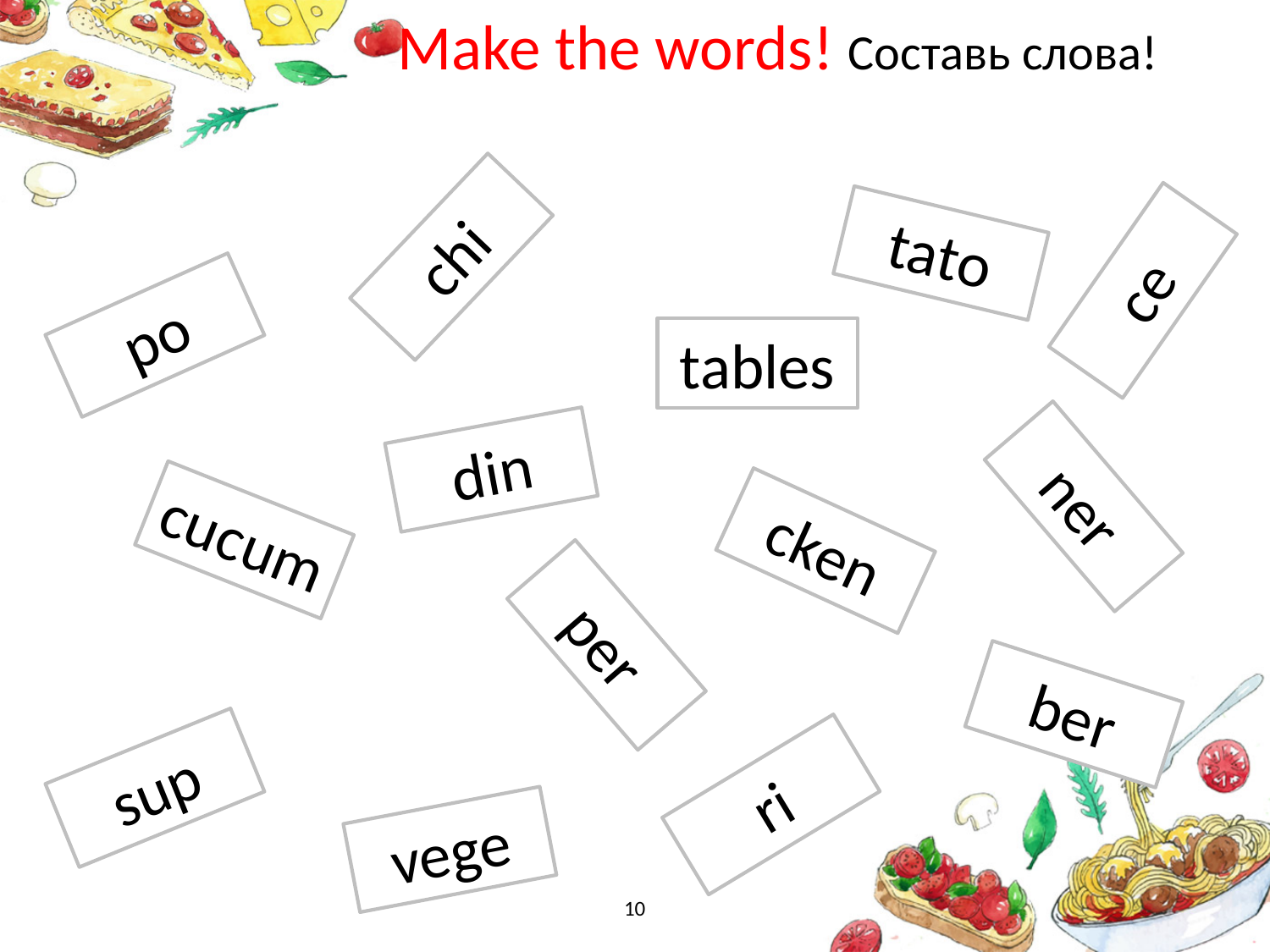

Make the words! Составь слова!
tato
chi
ce
po
tables
din
ner
cucum
cken
per
ber
sup
ri
vege
10